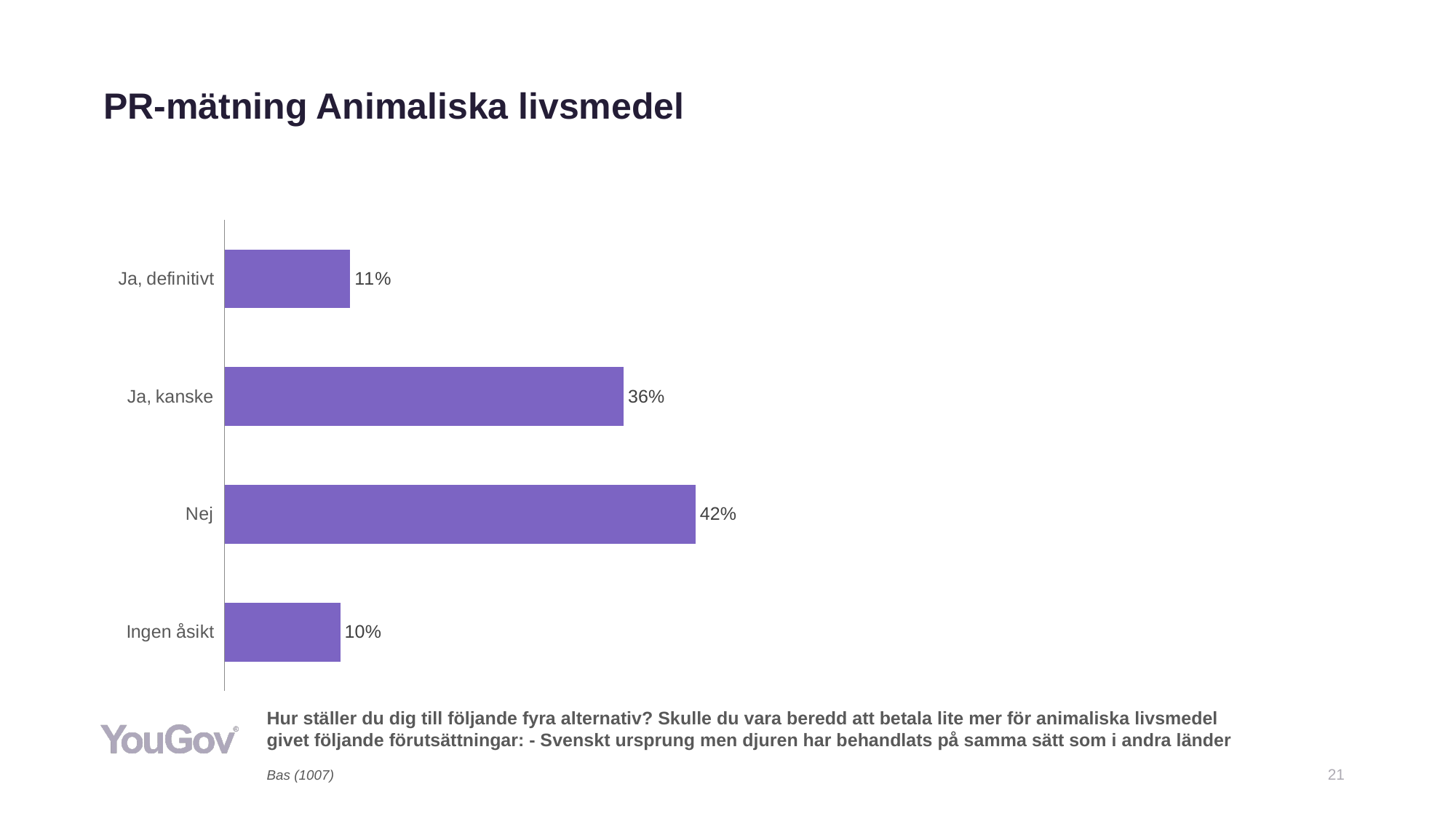

# PR-mätning Animaliska livsmedel

### Chart

| Category | Total (n=1007) |
|---|---|
| Ja, definitivt | 0.1131 |
| Ja, kanske | 0.359 |
| Nej | 0.4236 |
| Ingen åsikt | 0.1042 |
Hur ställer du dig till följande fyra alternativ? Skulle du vara beredd att betala lite mer för animaliska livsmedel givet följande förutsättningar: - Svenskt ursprung men djuren har behandlats på samma sätt som i andra länder
Bas (1007)